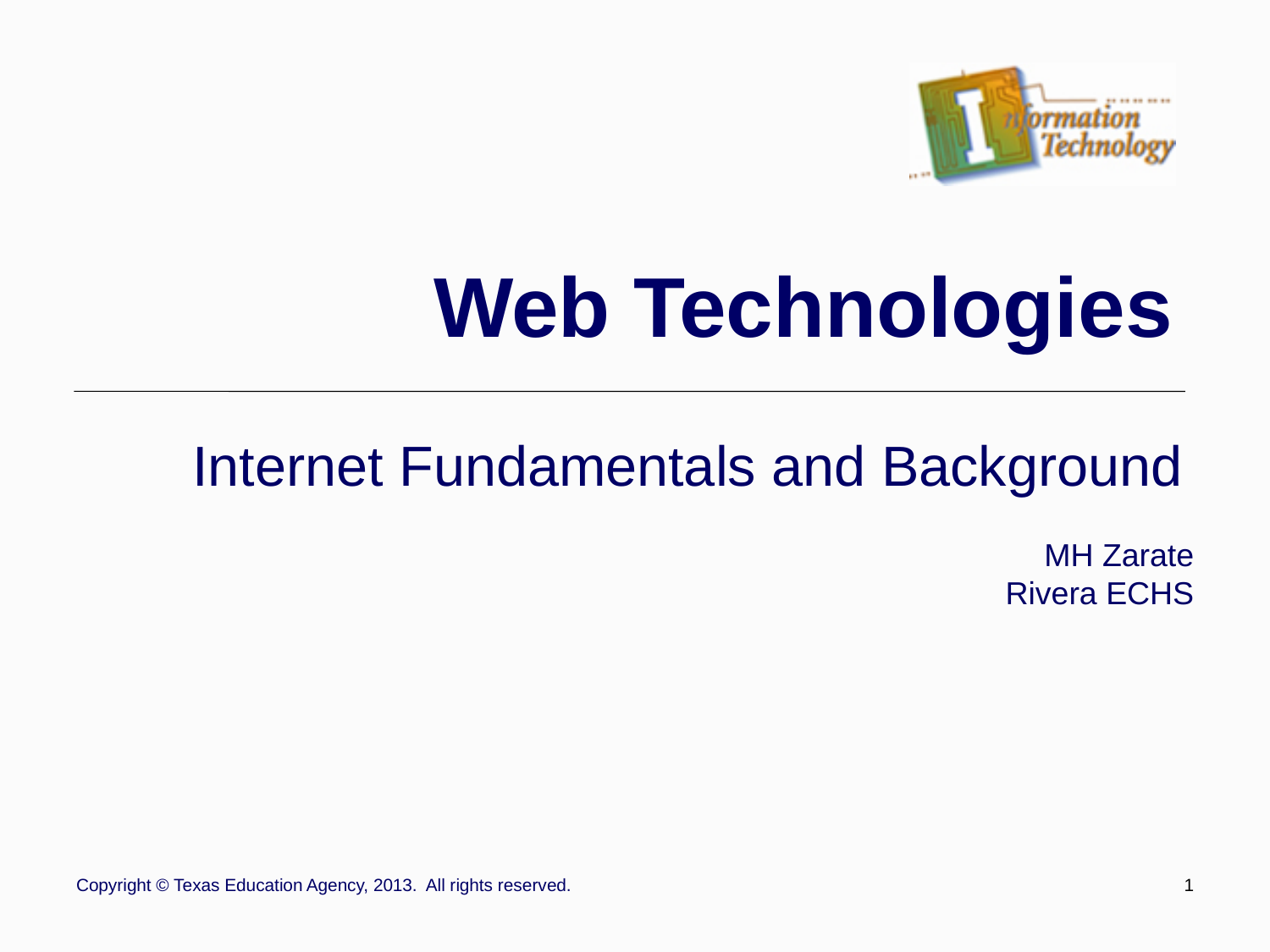

# Web Technologies
Internet Fundamentals and Background
MH Zarate
Rivera ECHS
Copyright © Texas Education Agency, 2013.  All rights reserved.
1